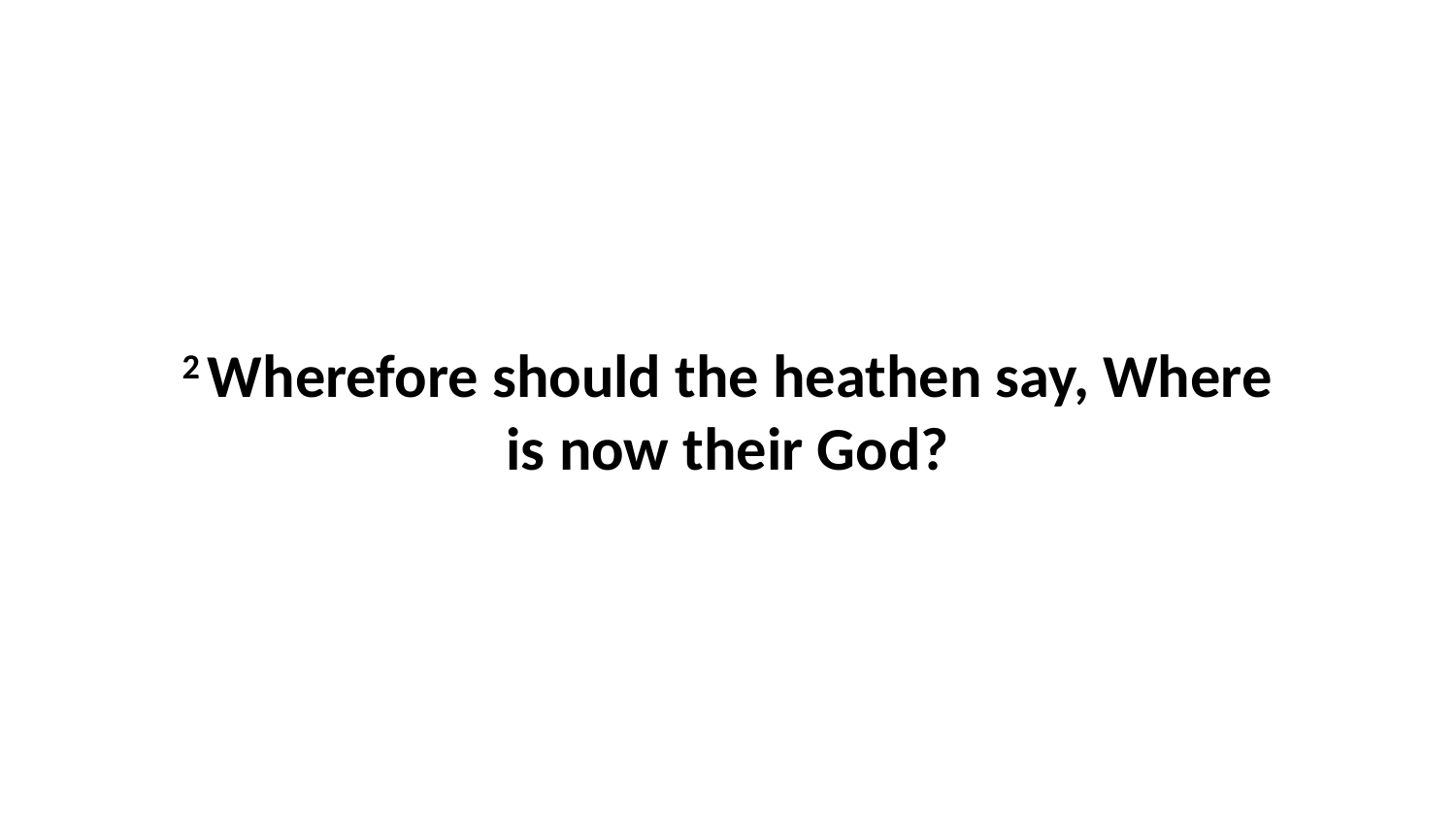

2 Wherefore should the heathen say, Where is now their God?